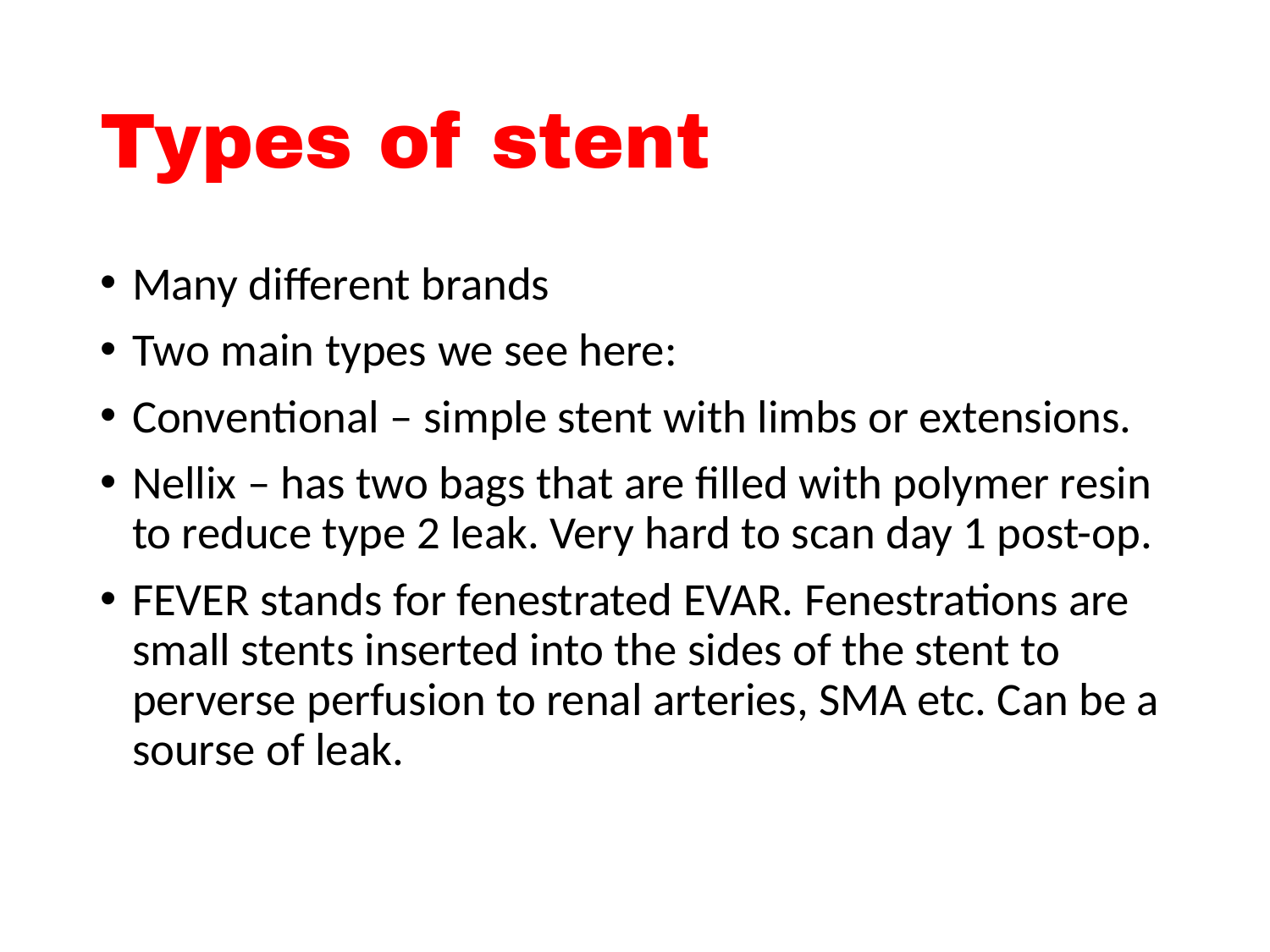

# Types of stent
Many different brands
Two main types we see here:
Conventional – simple stent with limbs or extensions.
Nellix – has two bags that are filled with polymer resin to reduce type 2 leak. Very hard to scan day 1 post-op.
FEVER stands for fenestrated EVAR. Fenestrations are small stents inserted into the sides of the stent to perverse perfusion to renal arteries, SMA etc. Can be a sourse of leak.